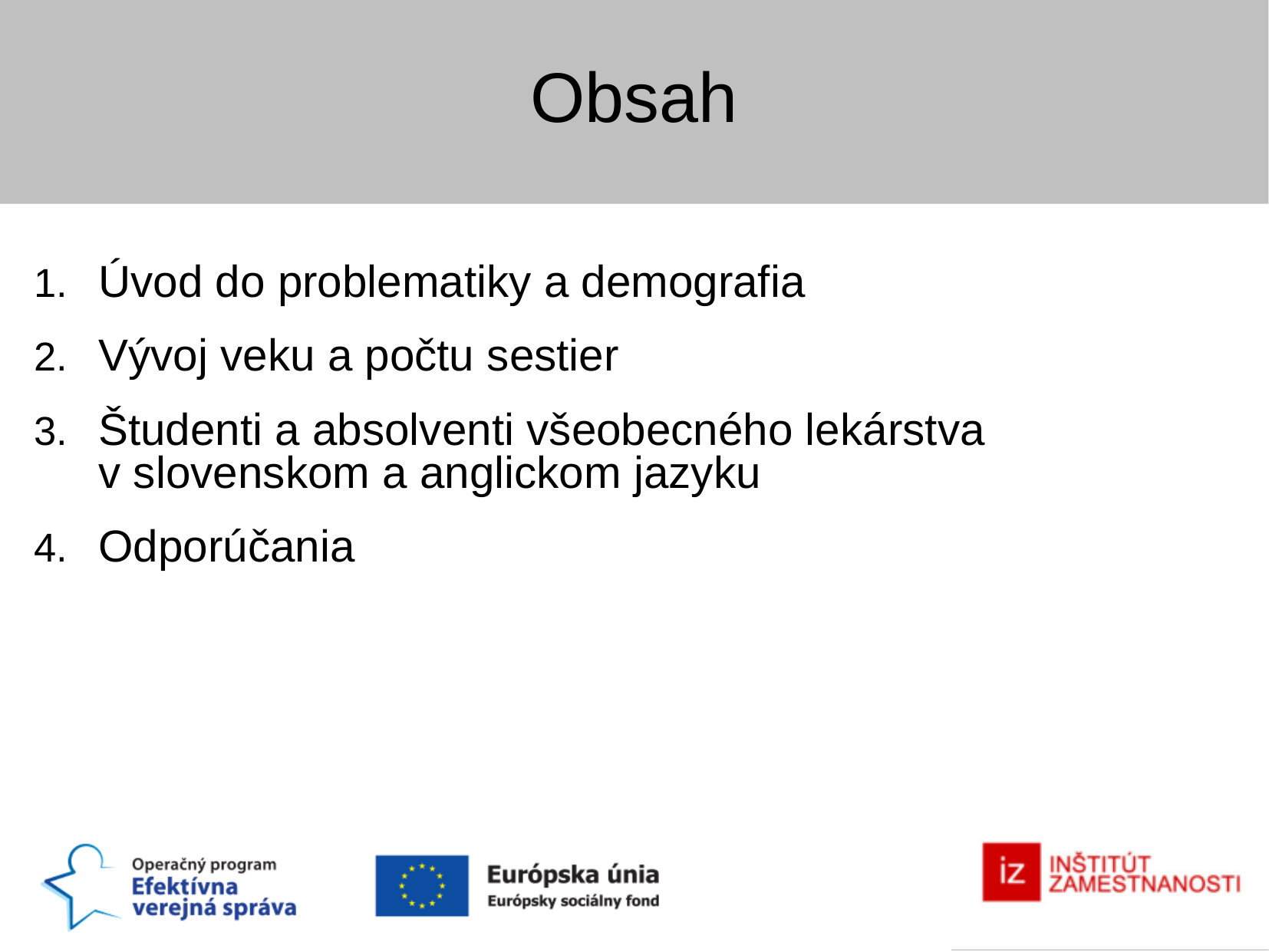

Obsah
Úvod do problematiky a demografia
Vývoj veku a počtu sestier
Študenti a absolventi všeobecného lekárstva v slovenskom a anglickom jazyku
Odporúčania